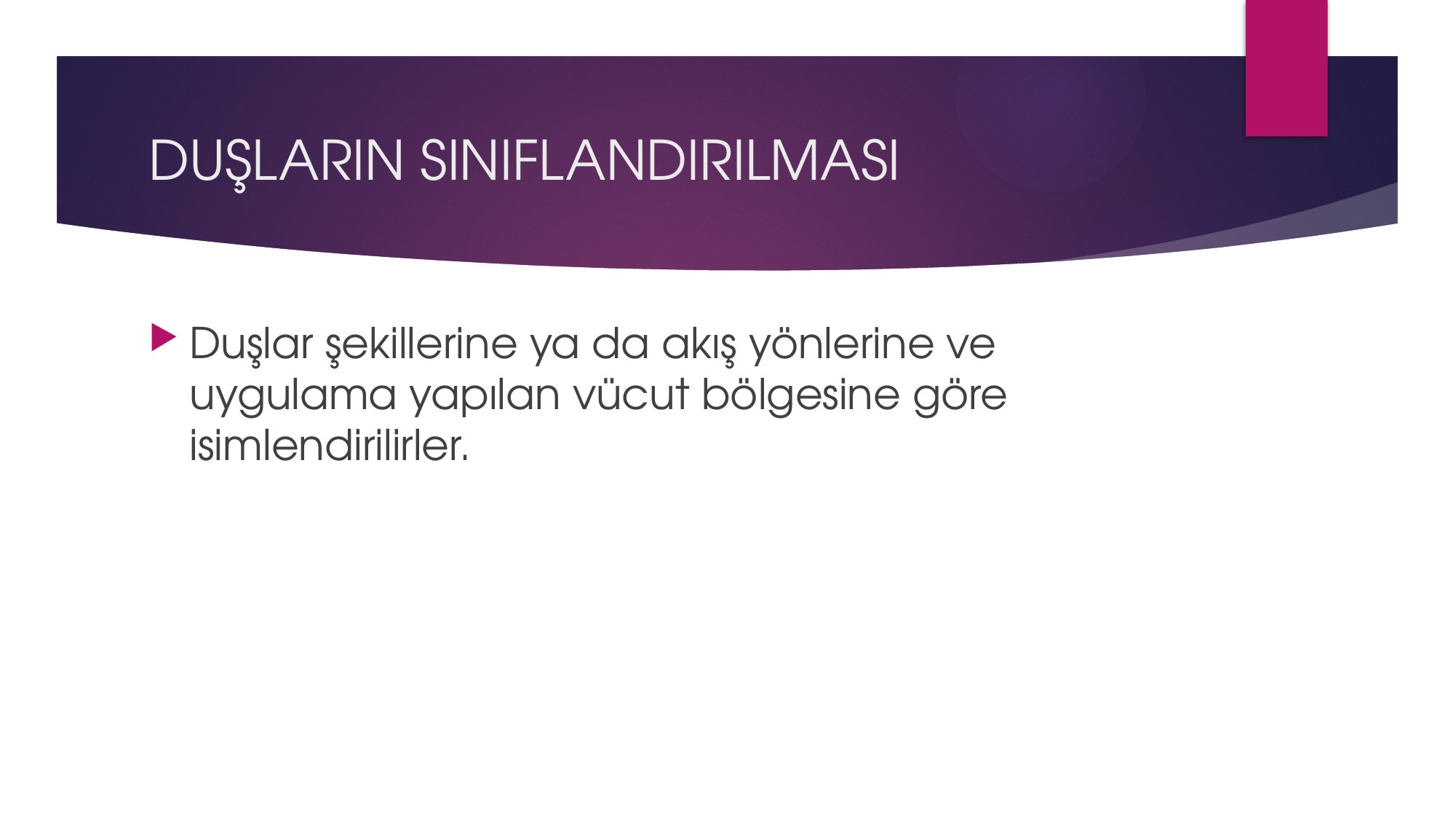

# DUŞLARIN SINIFLANDIRILMASI
Duşlar şekillerine ya da akış yönlerine ve uygulama yapılan vücut bölgesine göre isimlendirilirler.